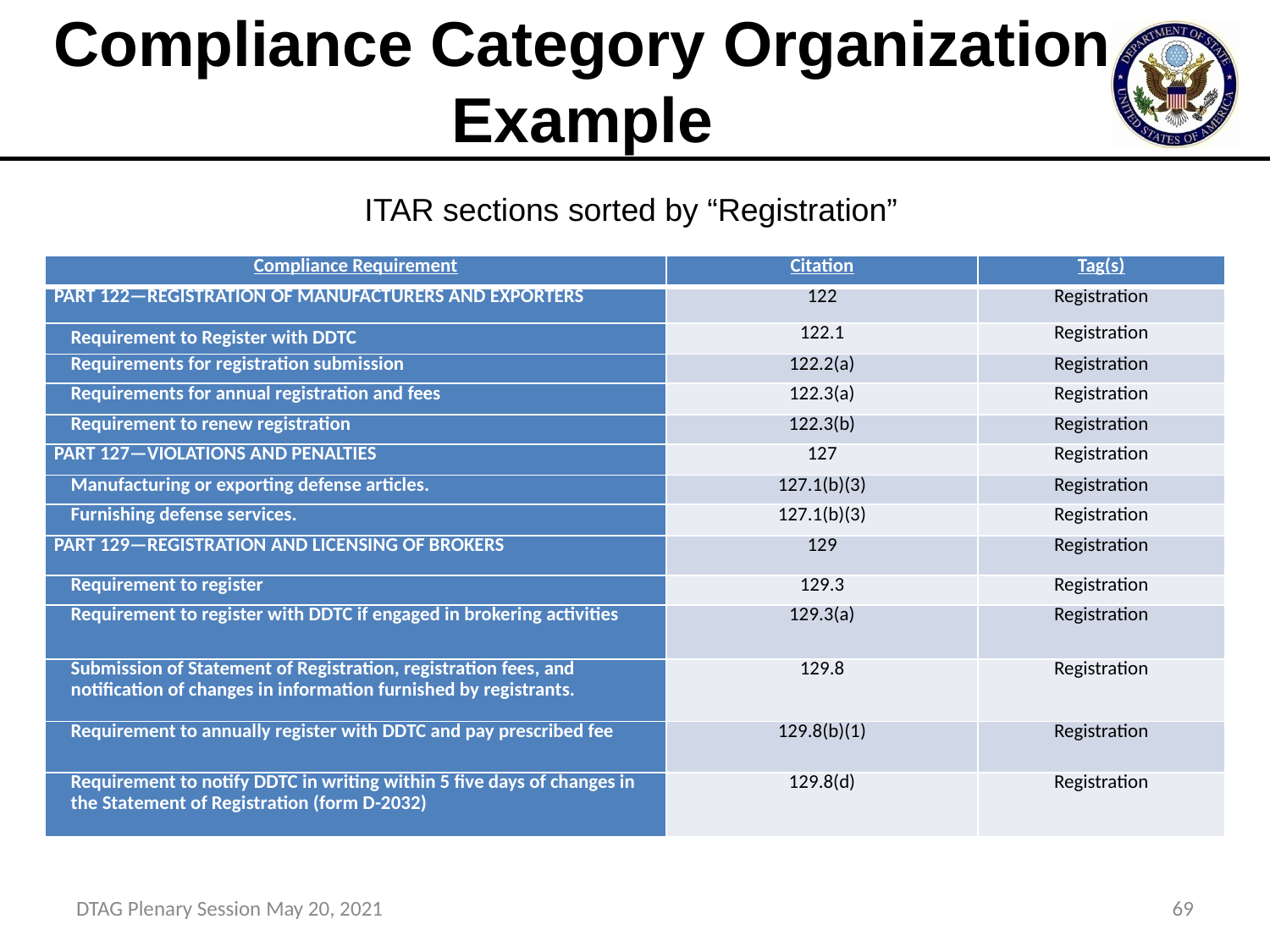

# Compliance Category Organization Example
ITAR sections sorted by “Registration”

| Compliance Requirement | Citation | Tag(s) |
| --- | --- | --- |
| PART 122—REGISTRATION OF MANUFACTURERS AND EXPORTERS | 122 | Registration |
| Requirement to Register with DDTC | 122.1 | Registration |
| Requirements for registration submission | 122.2(a) | Registration |
| Requirements for annual registration and fees | 122.3(a) | Registration |
| Requirement to renew registration | 122.3(b) | Registration |
| PART 127—VIOLATIONS AND PENALTIES | 127 | Registration |
| Manufacturing or exporting defense articles. | 127.1(b)(3) | Registration |
| Furnishing defense services. | 127.1(b)(3) | Registration |
| PART 129—REGISTRATION AND LICENSING OF BROKERS | 129 | Registration |
| Requirement to register | 129.3 | Registration |
| Requirement to register with DDTC if engaged in brokering activities | 129.3(a) | Registration |
| Submission of Statement of Registration, registration fees, and notification of changes in information furnished by registrants. | 129.8 | Registration |
| Requirement to annually register with DDTC and pay prescribed fee | 129.8(b)(1) | Registration |
| Requirement to notify DDTC in writing within 5 five days of changes in the Statement of Registration (form D-2032) | 129.8(d) | Registration |
DTAG Plenary Session May 20, 2021
69